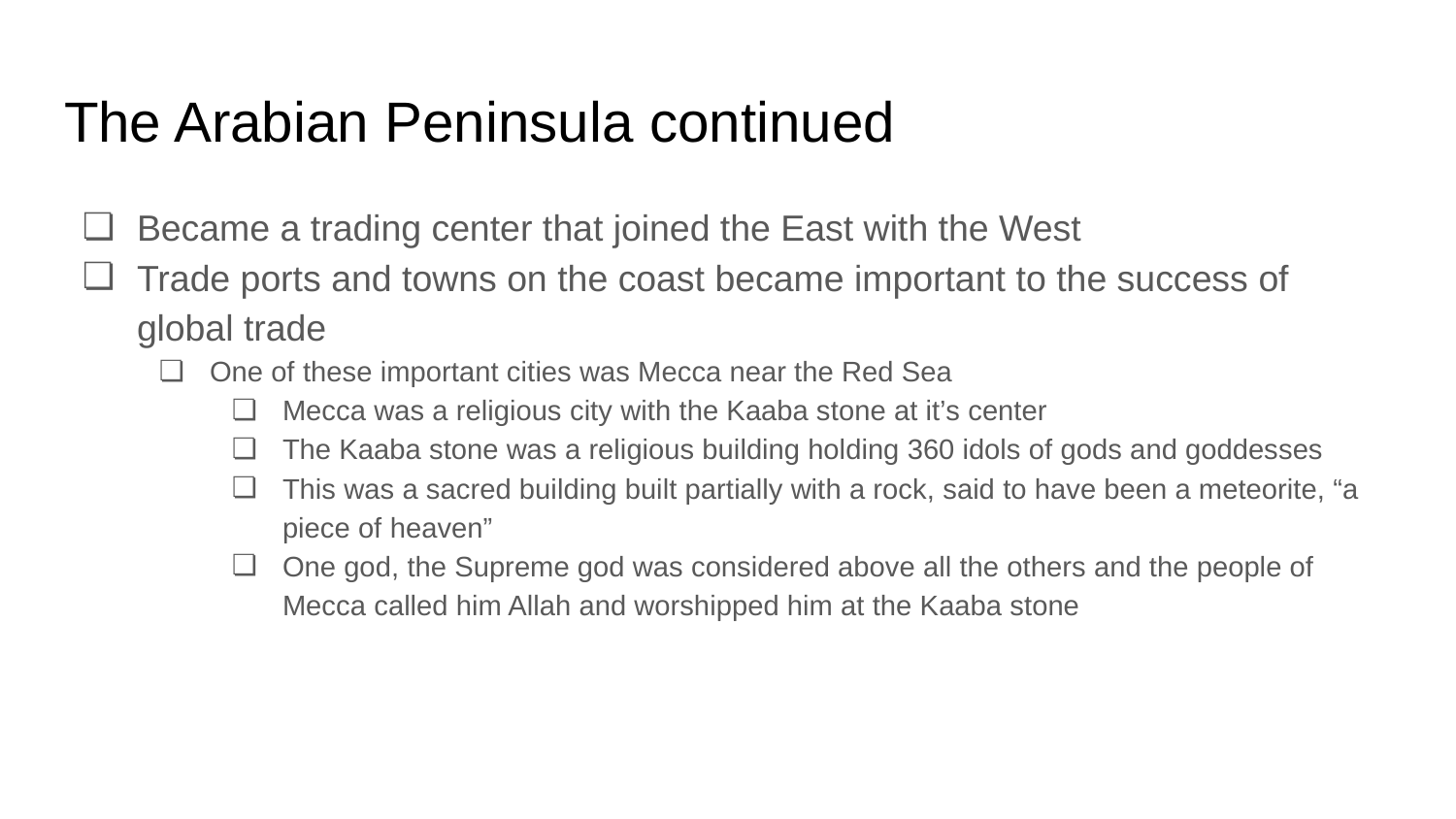

# The Arabian Peninsula continued

Became a trading center that joined the East with the West
Trade ports and towns on the coast became important to the success of global trade
One of these important cities was Mecca near the Red Sea
Mecca was a religious city with the Kaaba stone at it’s center
The Kaaba stone was a religious building holding 360 idols of gods and goddesses
This was a sacred building built partially with a rock, said to have been a meteorite, “a piece of heaven”
One god, the Supreme god was considered above all the others and the people of Mecca called him Allah and worshipped him at the Kaaba stone